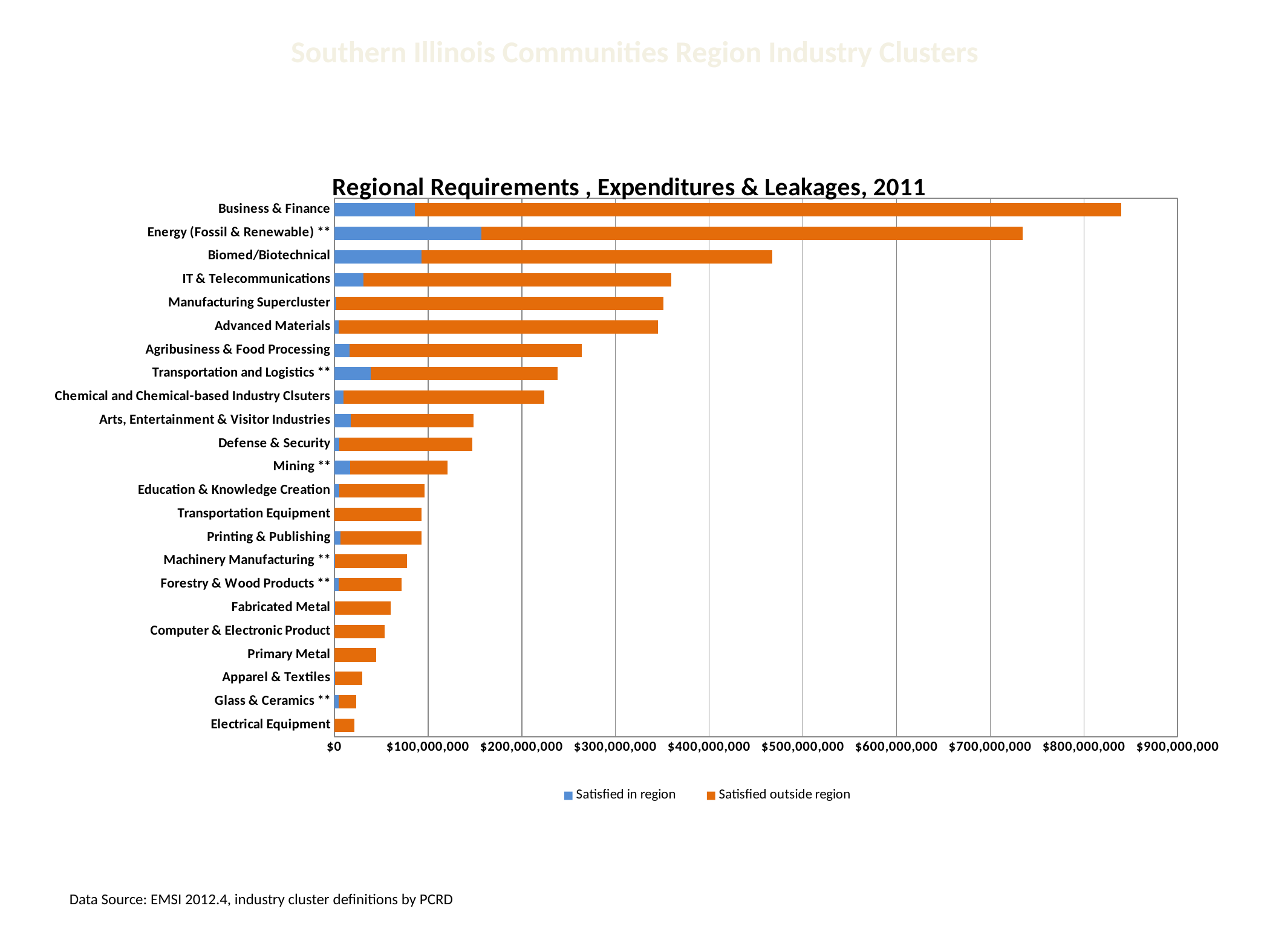

Southern Illinois Communities Region Industry Clusters

### Chart: Regional Requirements , Expenditures & Leakages, 2011

| Category | Satisfied in region | Satisfied outside region |
|---|---|---|
| Electrical Equipment | 14609.0 | 21336394.0 |
| Glass & Ceramics ** | 4635946.0 | 19015186.0 |
| Apparel & Textiles | 461038.0 | 29110096.0 |
| Primary Metal | 446006.0 | 44475465.0 |
| Computer & Electronic Product | 67673.0 | 53863096.0 |
| Fabricated Metal | 687365.0 | 59592707.0 |
| Forestry & Wood Products ** | 4691263.0 | 66894121.0 |
| Machinery Manufacturing ** | 724005.0 | 76768229.0 |
| Printing & Publishing | 6317195.0 | 86567188.0 |
| Transportation Equipment | 323655.0 | 92771449.0 |
| Education & Knowledge Creation | 5297381.0 | 91116352.0 |
| Mining ** | 16993143.0 | 103547614.0 |
| Defense & Security | 5115811.0 | 142118411.0 |
| Arts, Entertainment & Visitor Industries | 17524737.0 | 131137313.0 |
| Chemical and Chemical-based Industry Clsuters | 10058064.0 | 213768967.0 |
| Transportation and Logistics ** | 38680543.0 | 199771410.0 |
| Agribusiness & Food Processing | 16391125.0 | 247936689.0 |
| Advanced Materials | 4777766.0 | 340418955.0 |
| Manufacturing Supercluster | 2263313.0 | 348807340.0 |
| IT & Telecommunications | 30972254.0 | 328647175.0 |
| Biomed/Biotechnical | 93301516.0 | 373916173.0 |
| Energy (Fossil & Renewable) ** | 157151351.0 | 577195487.0 |
| Business & Finance | 85753542.0 | 754015172.0 |
Data Source: EMSI 2012.4, industry cluster definitions by PCRD